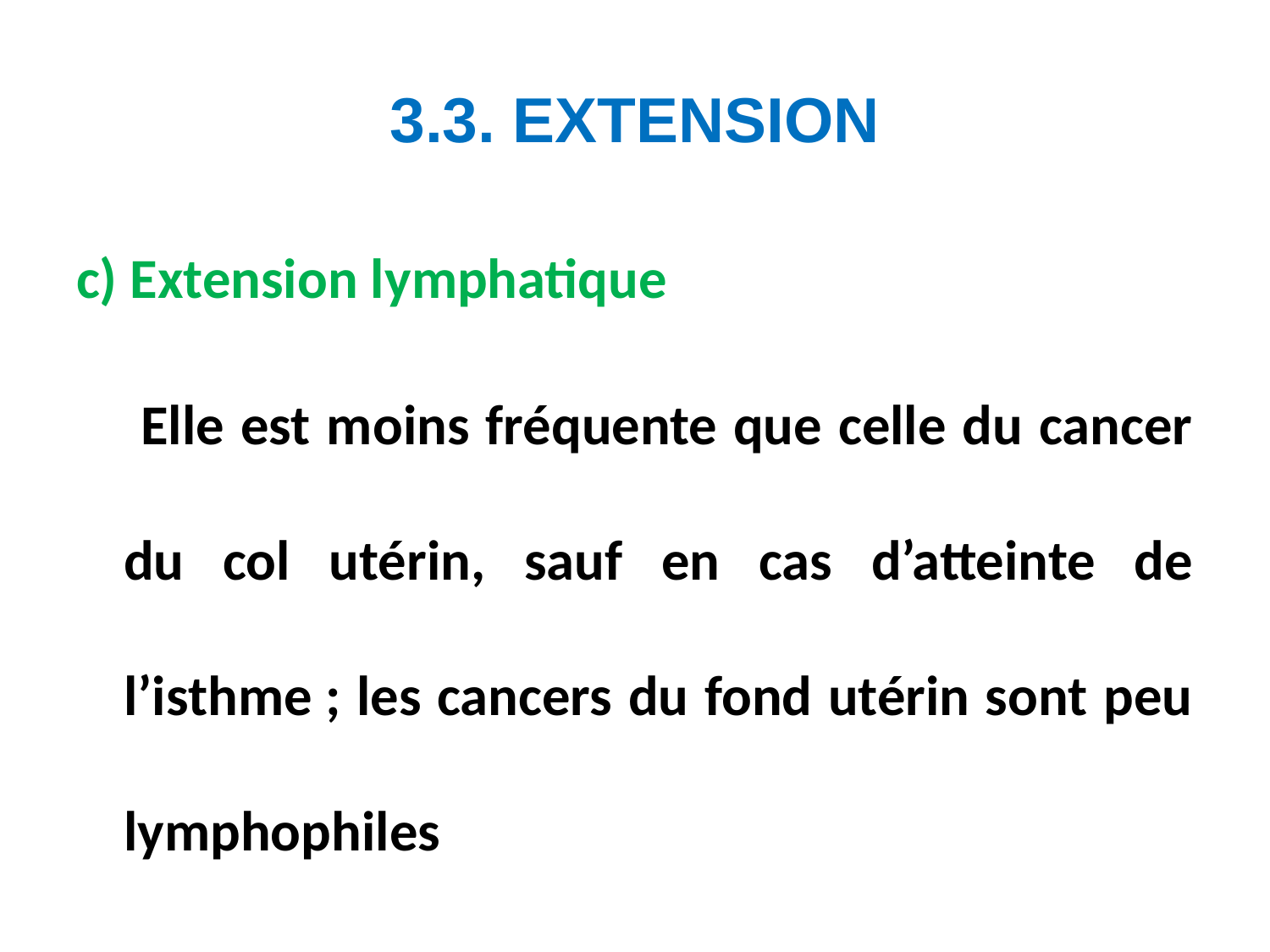

# 3.3. EXTENSION
c) Extension lymphatique
    Elle est moins fréquente que celle du cancer du col utérin, sauf en cas d’atteinte de l’isthme ; les cancers du fond utérin sont peu lymphophiles